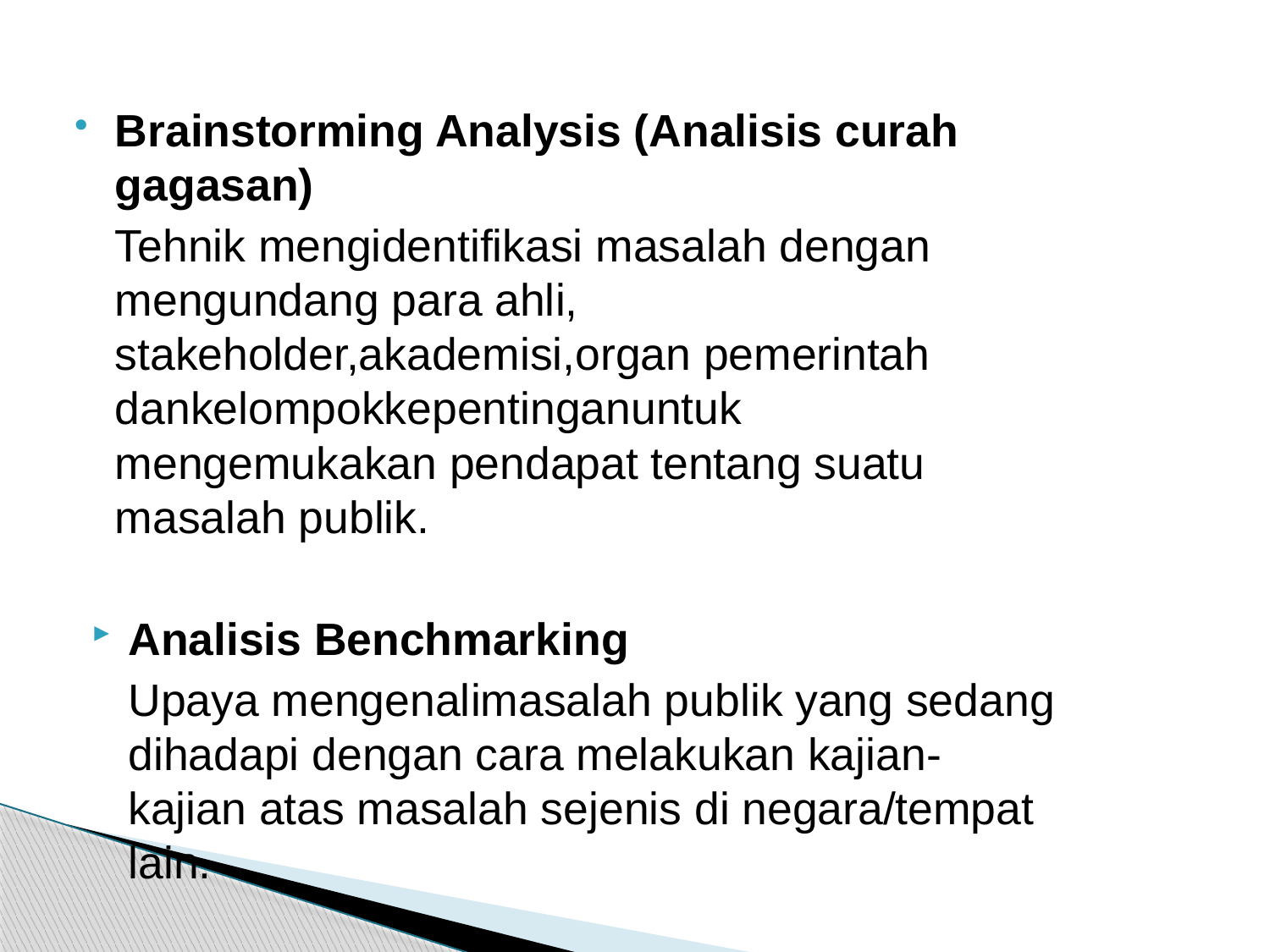

#
Brainstorming Analysis (Analisis curah gagasan)
	Tehnik mengidentifikasi masalah dengan mengundang para ahli, stakeholder,akademisi,organ pemerintah dankelompokkepentinganuntuk mengemukakan pendapat tentang suatu masalah publik.

Analisis Benchmarking
	Upaya mengenalimasalah publik yang sedang dihadapi dengan cara melakukan kajian-kajian atas masalah sejenis di negara/tempat lain.